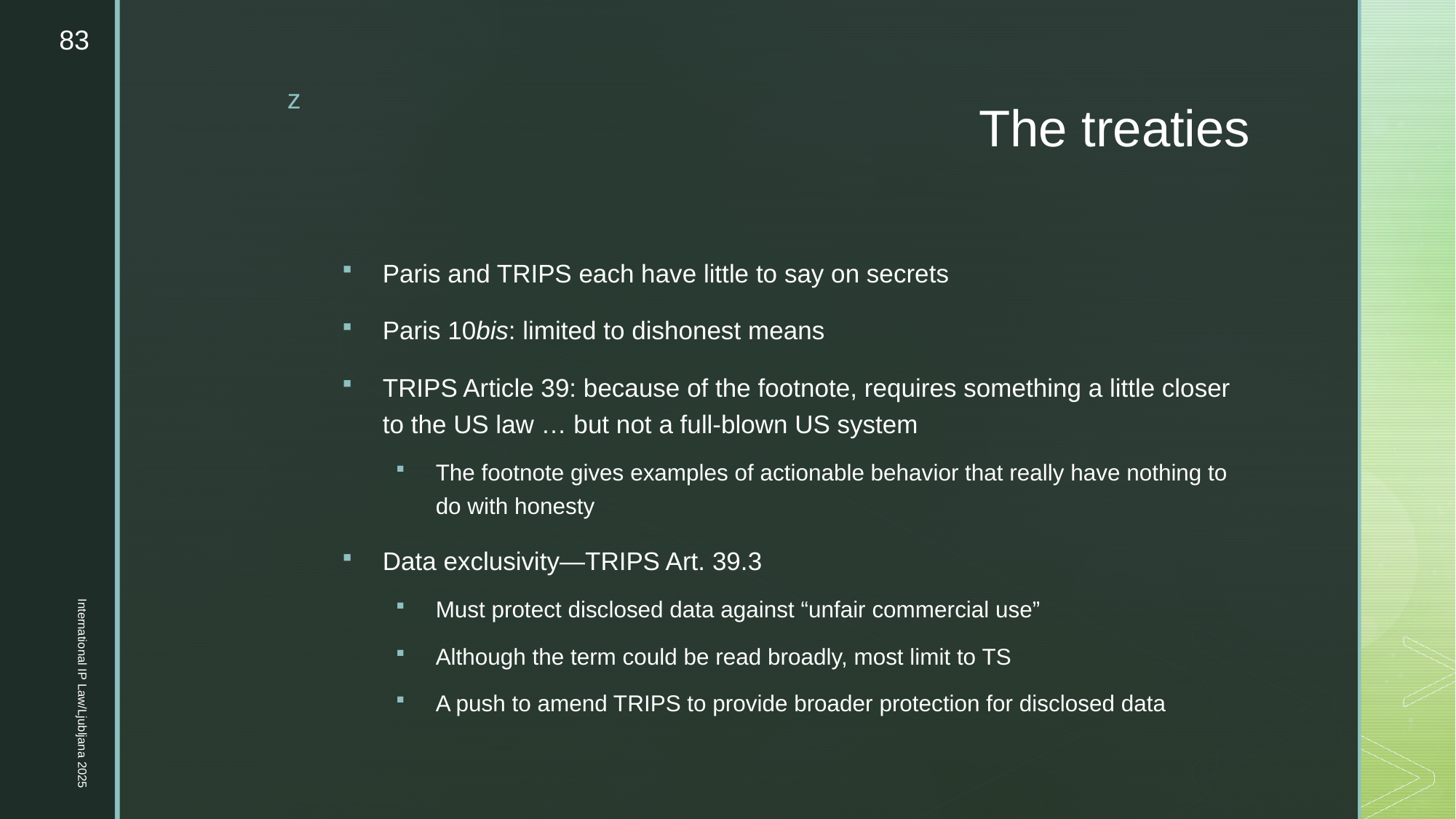

83
# The treaties
Paris and TRIPS each have little to say on secrets
Paris 10bis: limited to dishonest means
TRIPS Article 39: because of the footnote, requires something a little closer to the US law … but not a full-blown US system
The footnote gives examples of actionable behavior that really have nothing to do with honesty
Data exclusivity—TRIPS Art. 39.3
Must protect disclosed data against “unfair commercial use”
Although the term could be read broadly, most limit to TS
A push to amend TRIPS to provide broader protection for disclosed data
International IP Law/Ljubljana 2025